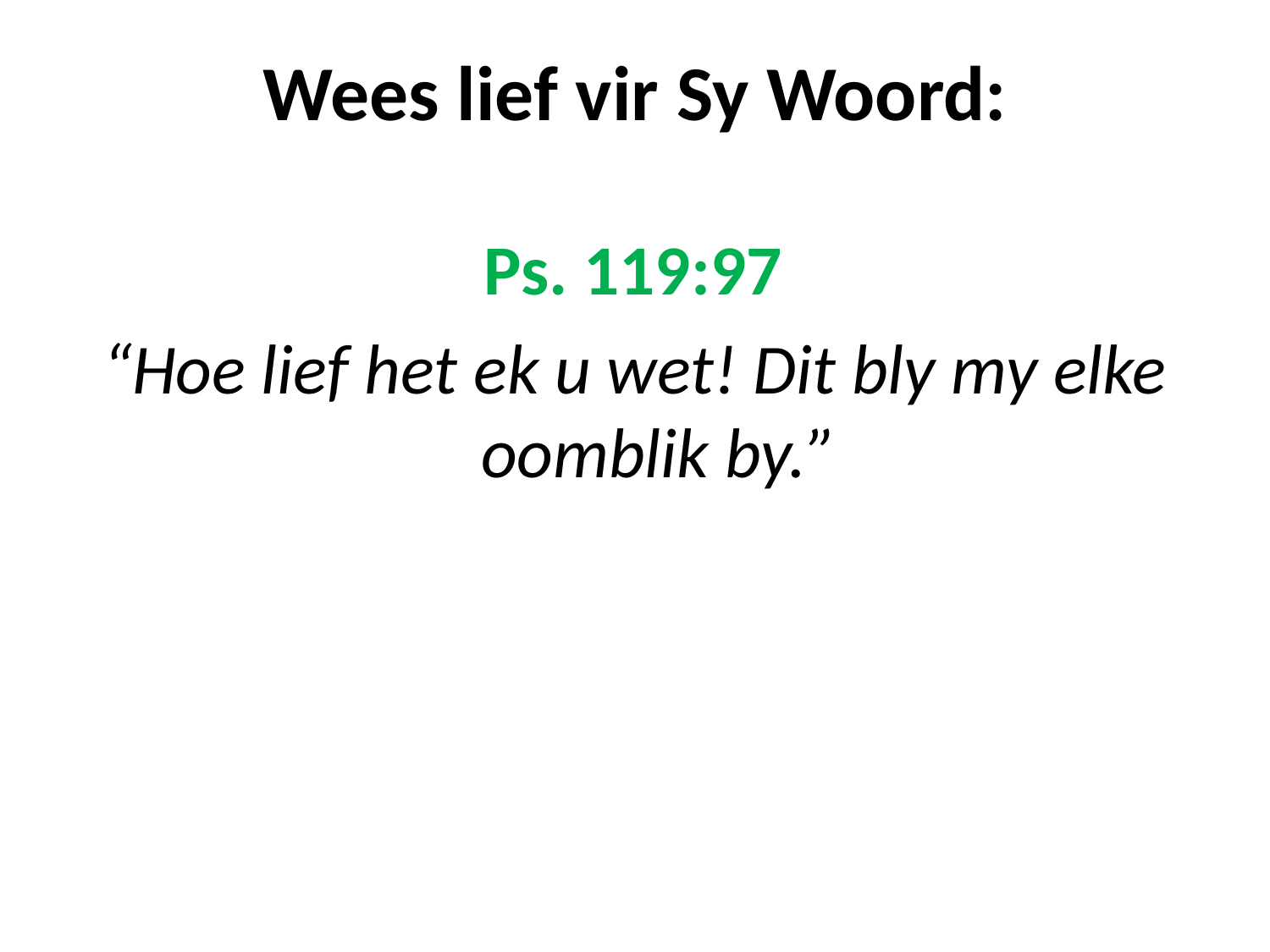

# Wees lief vir Sy Woord:
Ps. 119:97
“Hoe lief het ek u wet! Dit bly my elke oomblik by.”